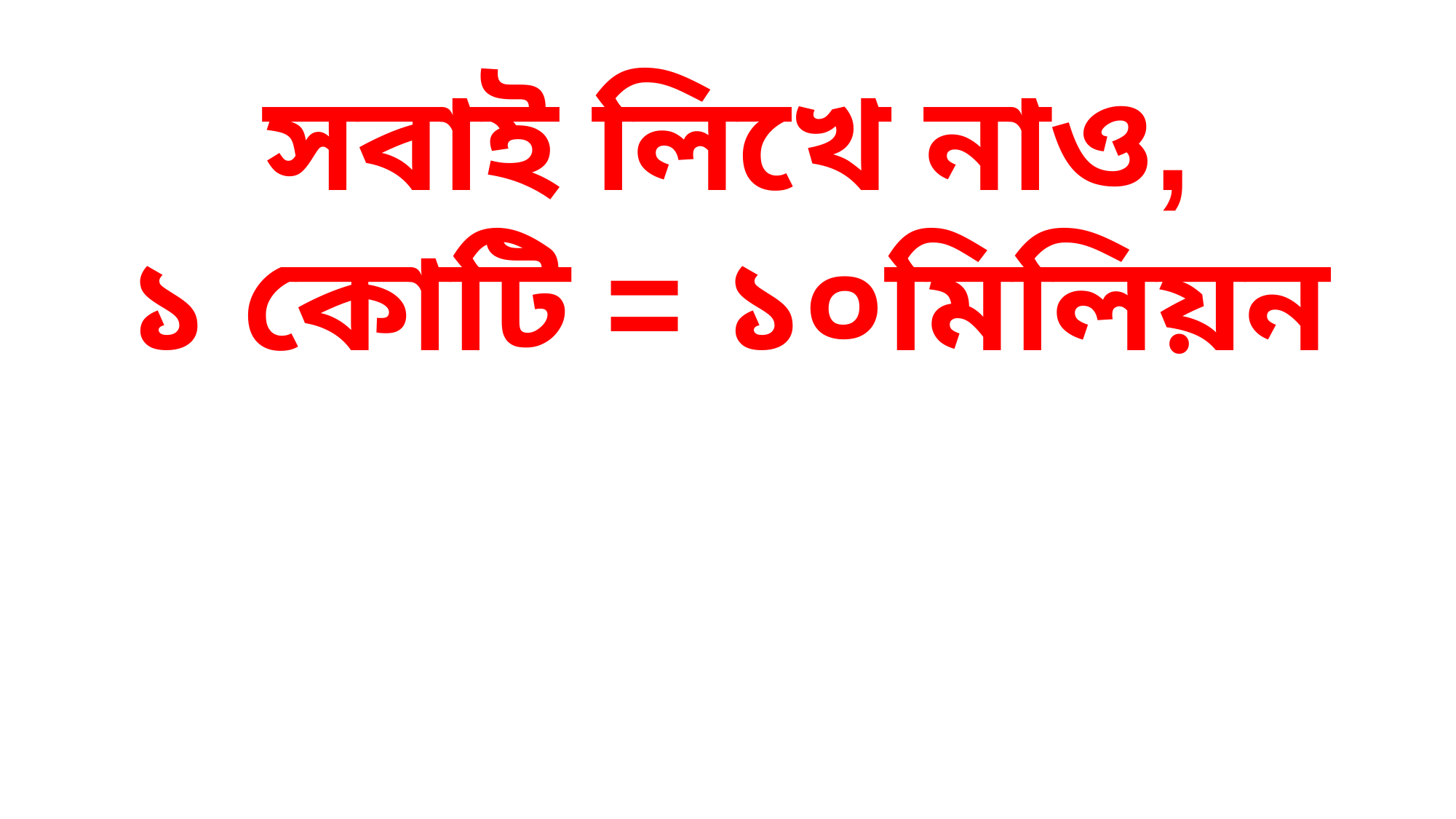

সবাই লিখে নাও,
১ কোটি = ১০মিলিয়ন